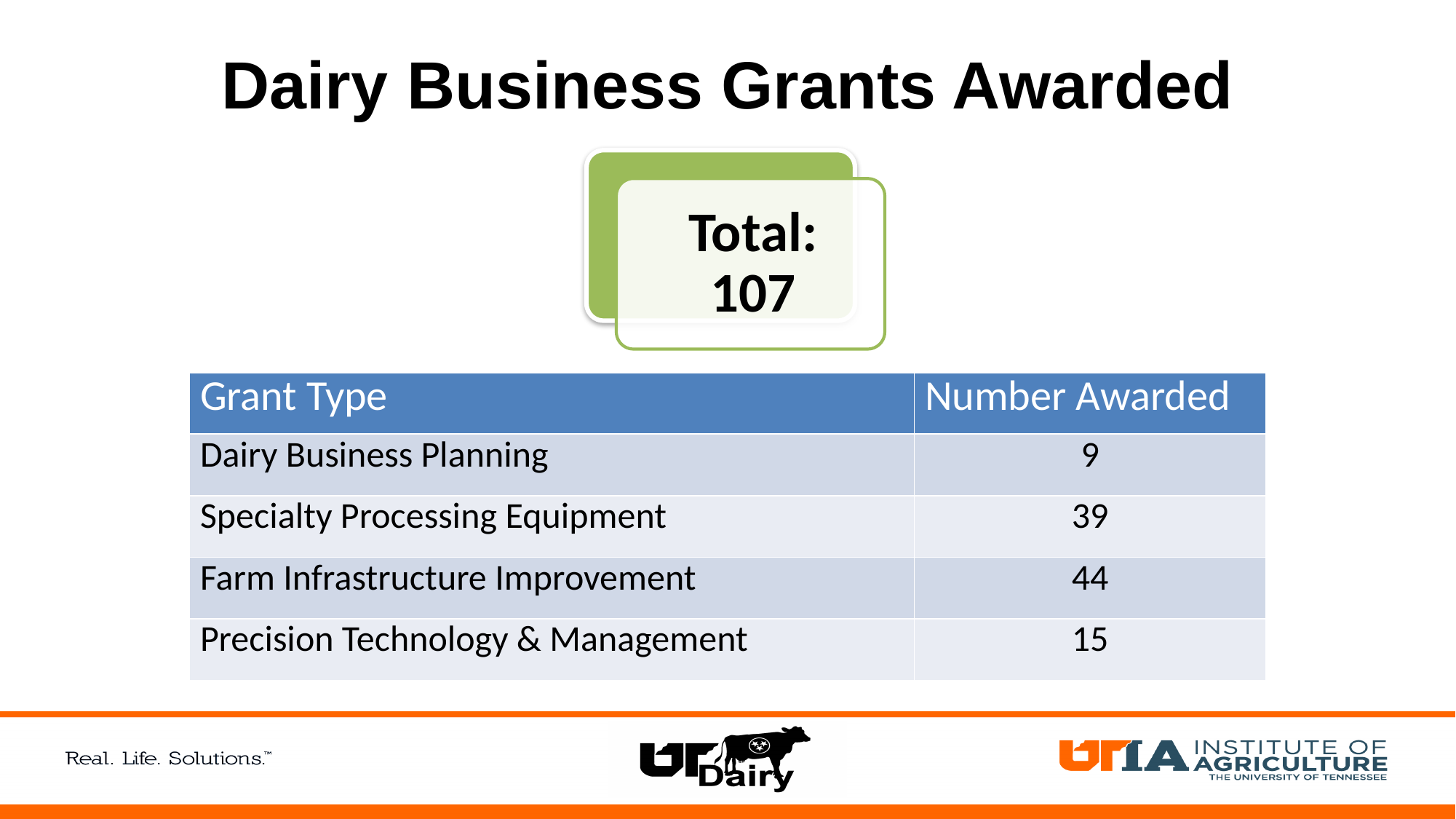

# Dairy Business Grants Awarded
Total: 107
| Grant Type | Number Awarded |
| --- | --- |
| Dairy Business Planning | 9 |
| Specialty Processing Equipment | 39 |
| Farm Infrastructure Improvement | 44 |
| Precision Technology & Management | 15 |